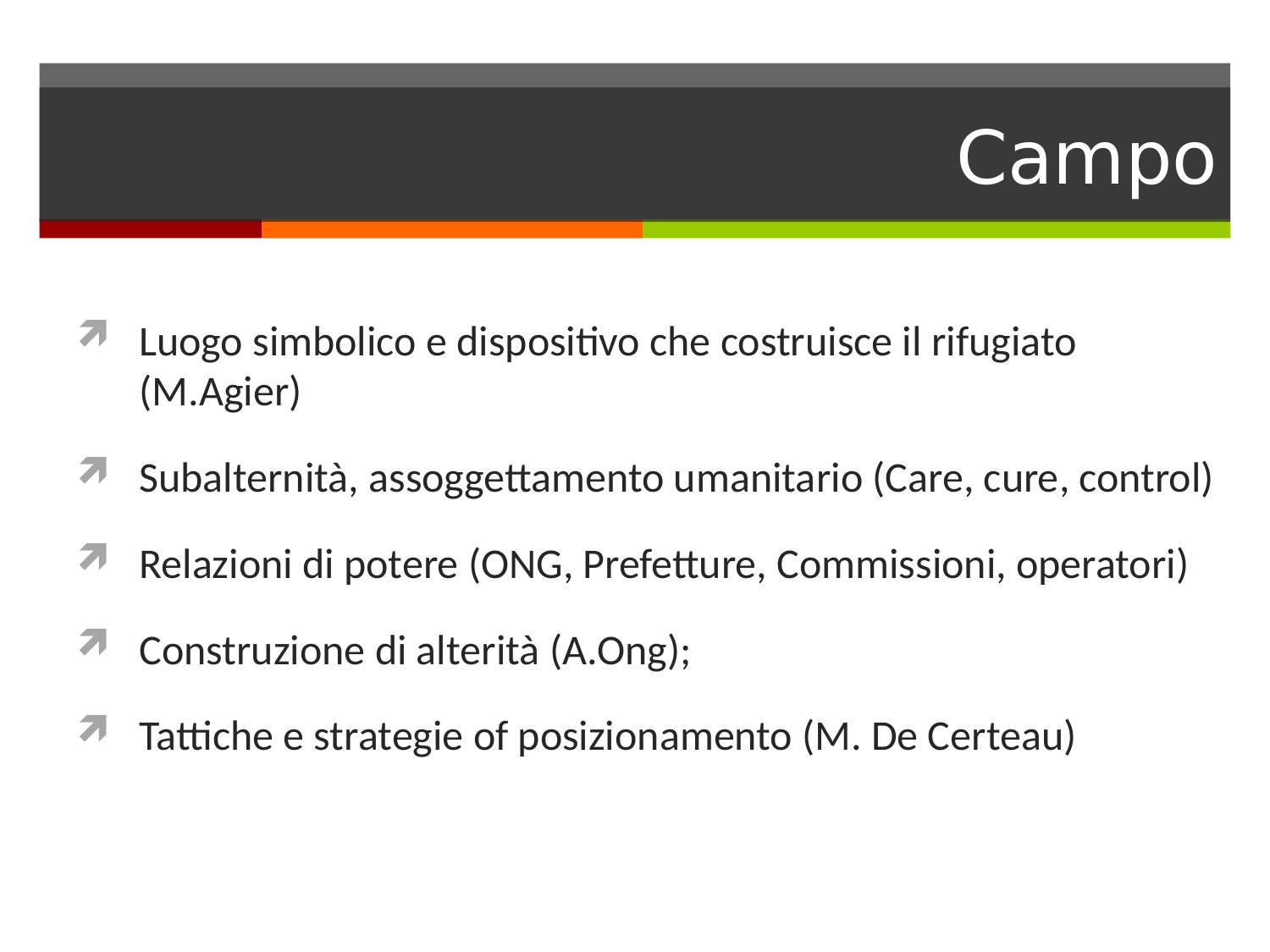

# Campo
Luogo simbolico e dispositivo che costruisce il rifugiato (M.Agier)
Subalternità, assoggettamento umanitario (Care, cure, control)
Relazioni di potere (ONG, Prefetture, Commissioni, operatori)
Construzione di alterità (A.Ong);
Tattiche e strategie of posizionamento (M. De Certeau)